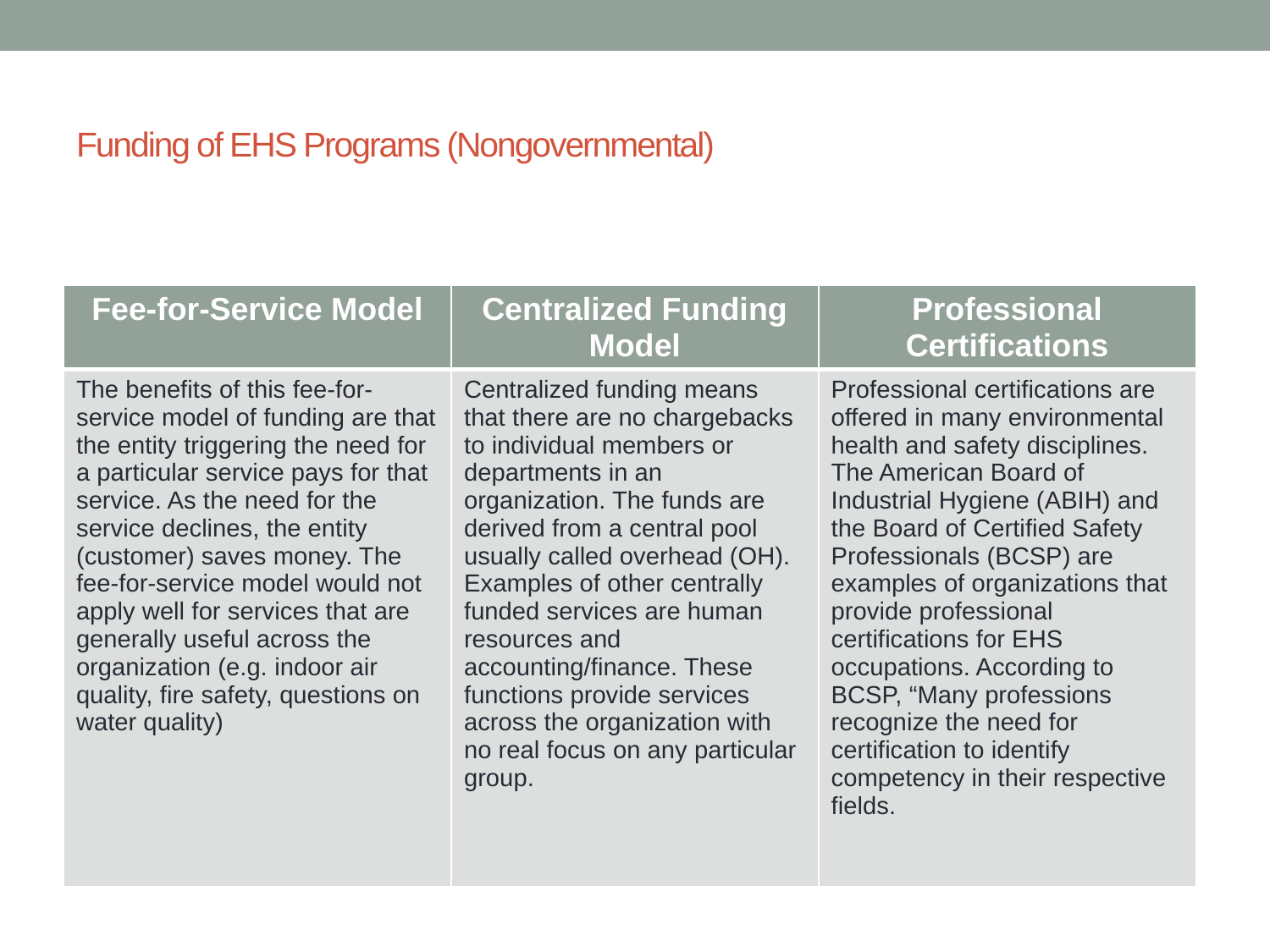

# Funding of EHS Programs (Nongovernmental)
| Fee-for-Service Model | Centralized Funding Model | Professional Certifications |
| --- | --- | --- |
| The benefits of this fee-for-service model of funding are that the entity triggering the need for a particular service pays for that service. As the need for the service declines, the entity (customer) saves money. The fee-for-service model would not apply well for services that are generally useful across the organization (e.g. indoor air quality, fire safety, questions on water quality) | Centralized funding means that there are no chargebacks to individual members or departments in an organization. The funds are derived from a central pool usually called overhead (OH). Examples of other centrally funded services are human resources and accounting/finance. These functions provide services across the organization with no real focus on any particular group. | Professional certifications are offered in many environmental health and safety disciplines. The American Board of Industrial Hygiene (ABIH) and the Board of Certified Safety Professionals (BCSP) are examples of organizations that provide professional certifications for EHS occupations. According to BCSP, “Many professions recognize the need for certification to identify competency in their respective fields. |